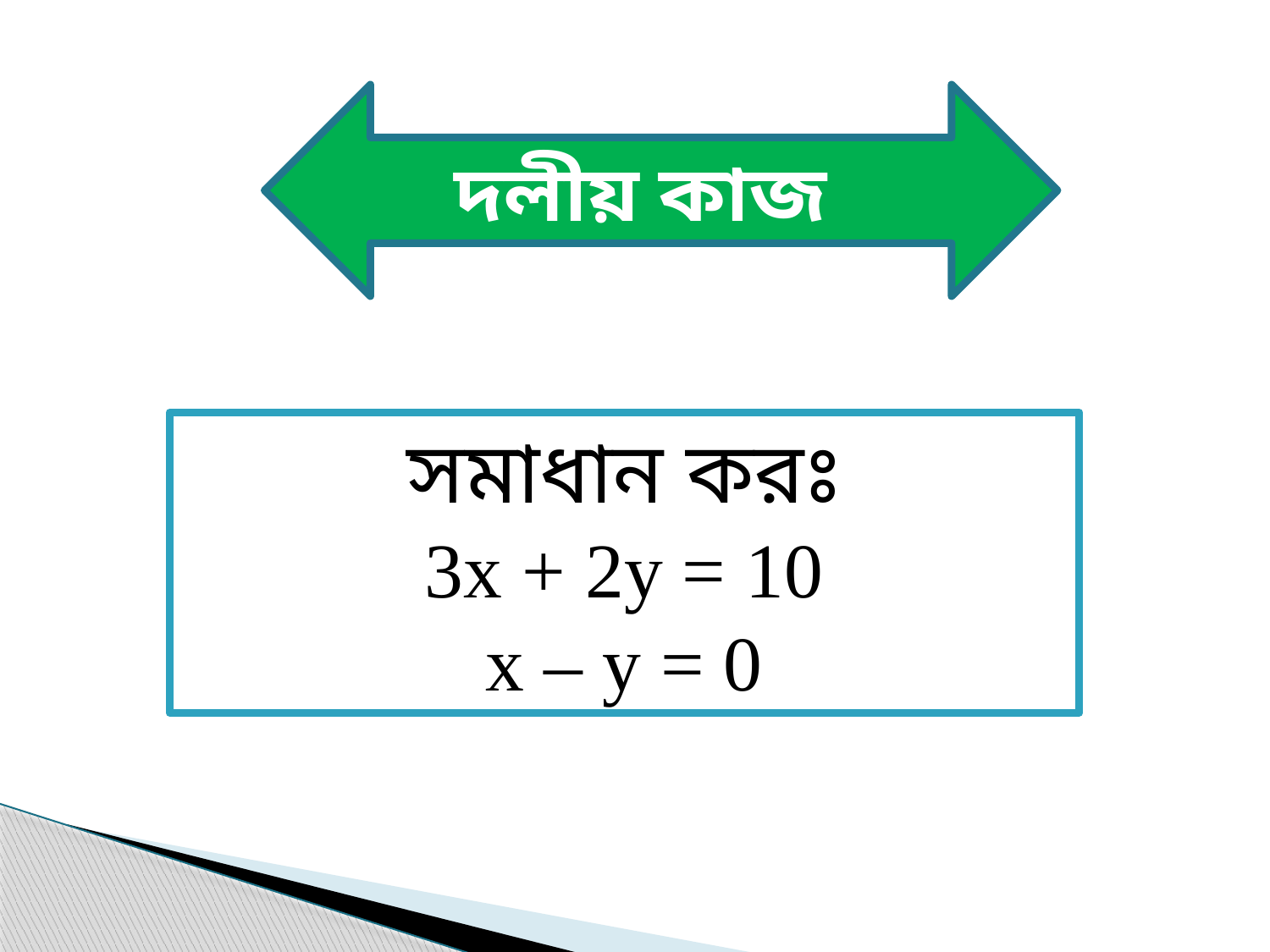

দলীয় কাজ
সমাধান করঃ
3x + 2y = 10
x – y = 0